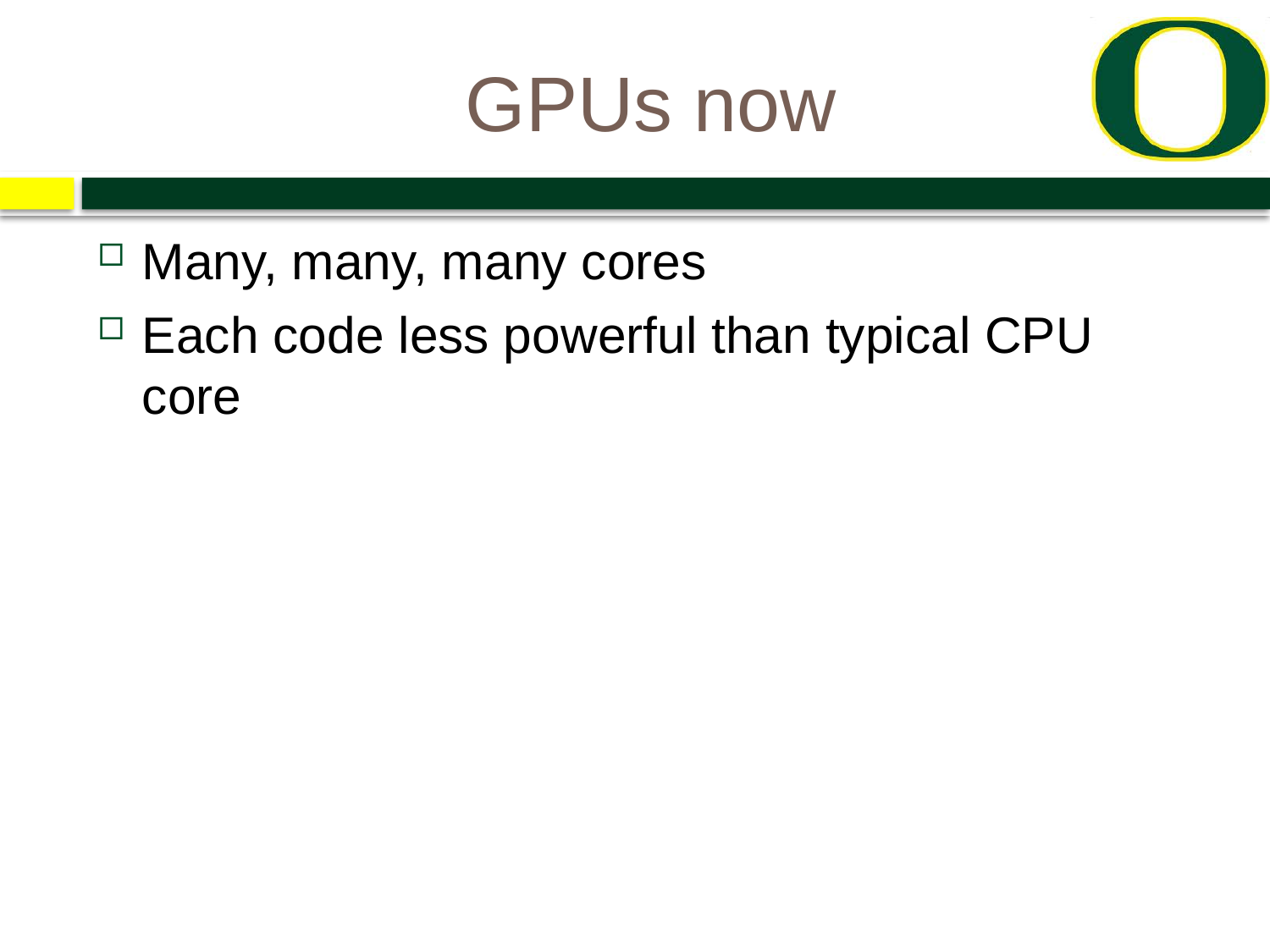

# GPUs now
Many, many, many cores
Each code less powerful than typical CPU core